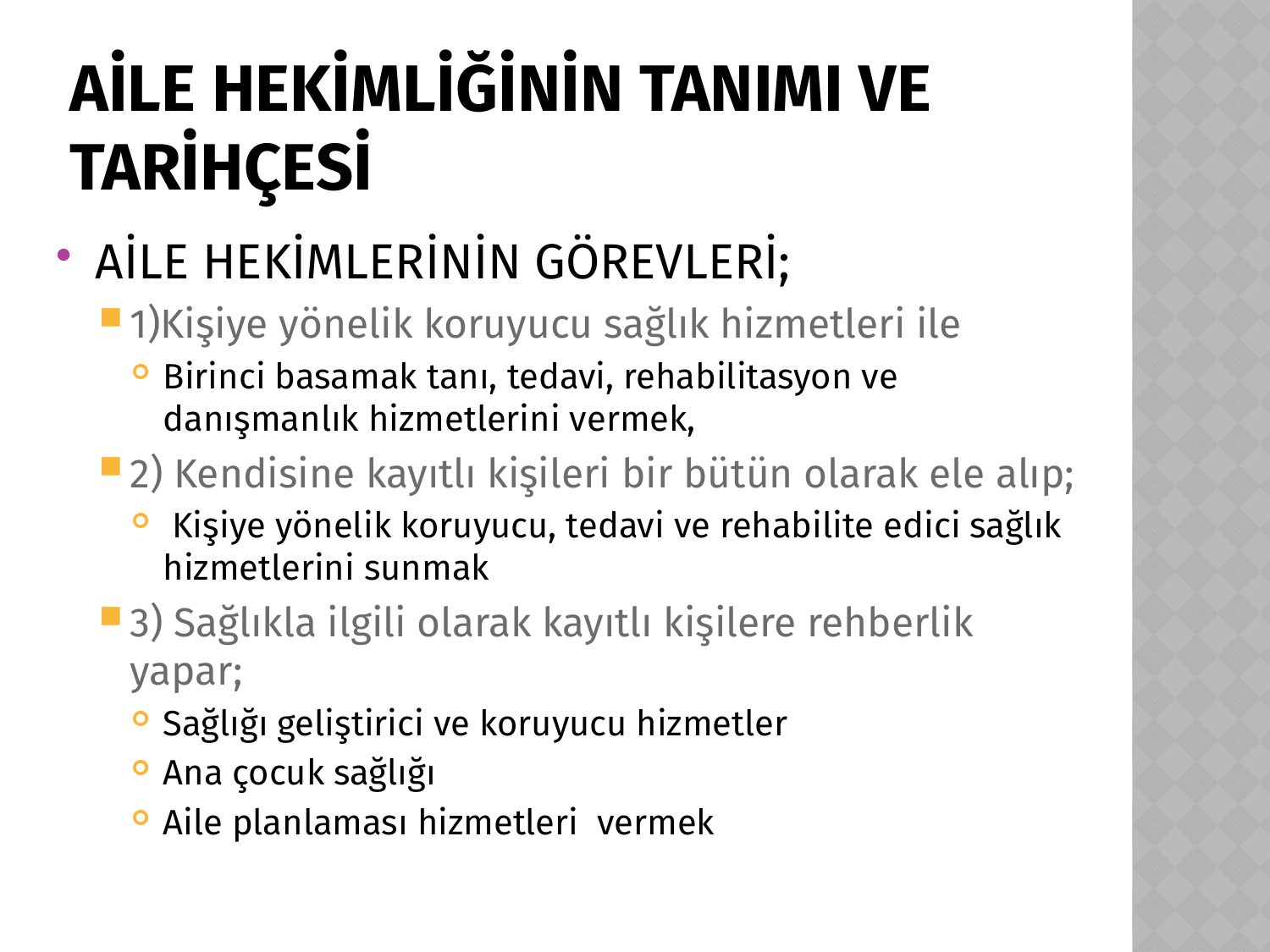

# AİLE HEKİMLİĞİNİN TANIMI VE TARİHÇESİ
AİLE HEKİMLERİNİN GÖREVLERİ;
1)Kişiye yönelik koruyucu sağlık hizmetleri ile
Birinci basamak tanı, tedavi, rehabilitasyon ve danışmanlık hizmetlerini vermek,
2) Kendisine kayıtlı kişileri bir bütün olarak ele alıp;
 Kişiye yönelik koruyucu, tedavi ve rehabilite edici sağlık hizmetlerini sunmak
3) Sağlıkla ilgili olarak kayıtlı kişilere rehberlik yapar;
Sağlığı geliştirici ve koruyucu hizmetler
Ana çocuk sağlığı
Aile planlaması hizmetleri  vermek